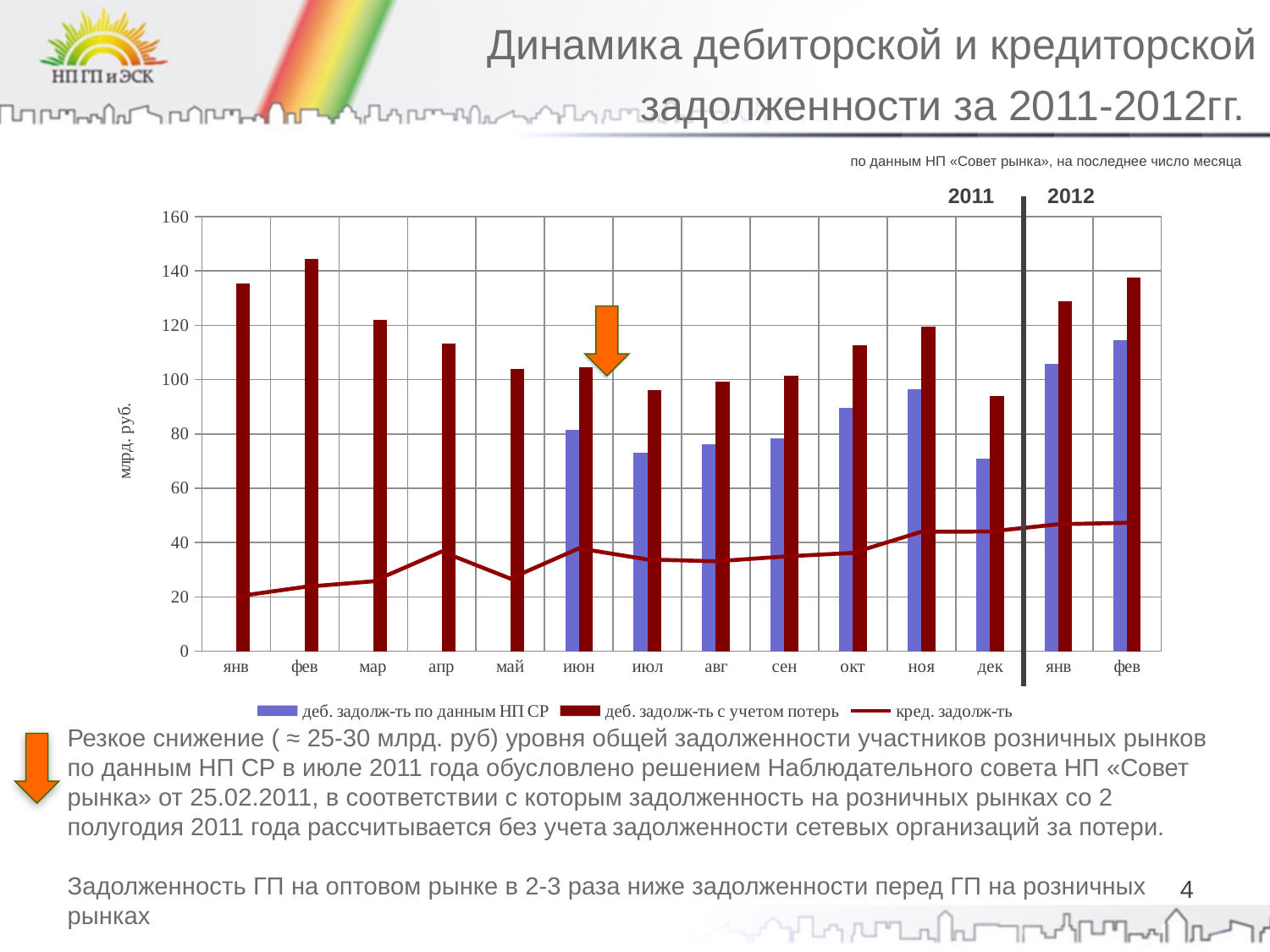

Динамика дебиторской и кредиторской задолженности за 2011-2012гг.
по данным НП «Совет рынка», на последнее число месяца
2011
2012

### Chart

| Category | деб. задолж-ть по данным НП СР | деб. задолж-ть с учетом потерь | кред. задолж-ть |
|---|---|---|---|
| янв | None | 135.3 | 20.125 |
| фев | None | 144.3 | 23.671000000000006 |
| мар | None | 122.1 | 25.73 |
| апр | None | 113.3 | 36.697 |
| май | None | 103.9 | 26.724 |
| июн | 81.5 | 104.5 | 37.852 |
| июл | 73.1 | 96.1 | 33.765000000000065 |
| авг | 76.3 | 99.3 | 33.079 |
| сен | 78.3 | 101.3 | 34.846000000000004 |
| окт | 89.5 | 112.5 | 36.191 |
| ноя | 96.4 | 119.4 | 43.972 |
| дек | 70.8 | 93.8 | 44.03800000000001 |
| янв | 105.7 | 128.7 | 46.738000000000056 |
| фев | 114.5 | 137.5 | 47.27200000000001 |
Резкое снижение ( ≈ 25-30 млрд. руб) уровня общей задолженности участников розничных рынков по данным НП СР в июле 2011 года обусловлено решением Наблюдательного совета НП «Совет рынка» от 25.02.2011, в соответствии с которым задолженность на розничных рынках со 2 полугодия 2011 года рассчитывается без учета задолженности сетевых организаций за потери.

Задолженность ГП на оптовом рынке в 2-3 раза ниже задолженности перед ГП на розничных рынках

4